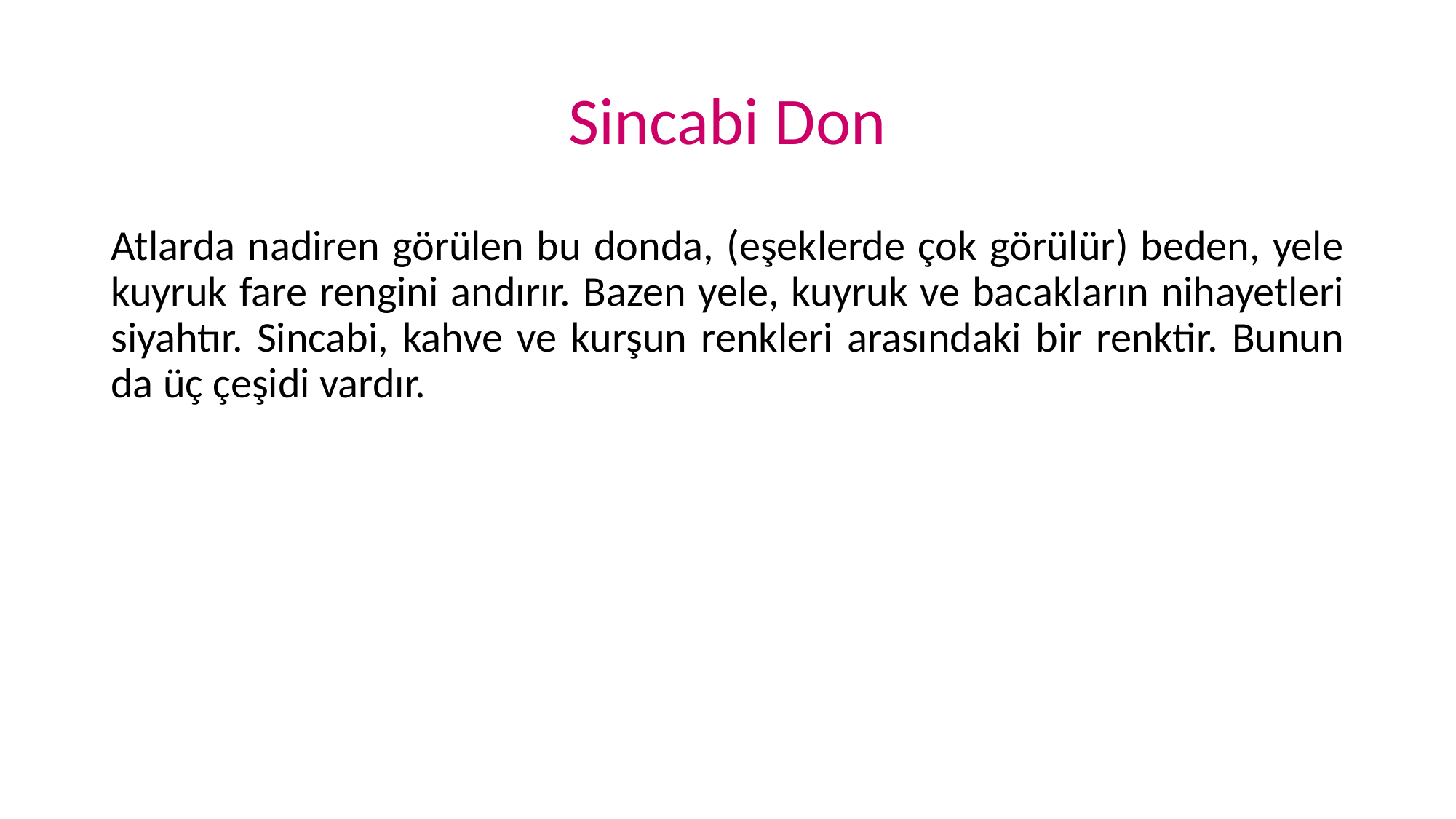

# Sincabi Don
Atlarda nadiren görülen bu donda, (eşeklerde çok görülür) beden, yele kuyruk fare rengini andırır. Bazen yele, kuyruk ve bacakların nihayetleri siyahtır. Sincabi, kahve ve kurşun renkleri arasındaki bir renktir. Bunun da üç çeşidi vardır.